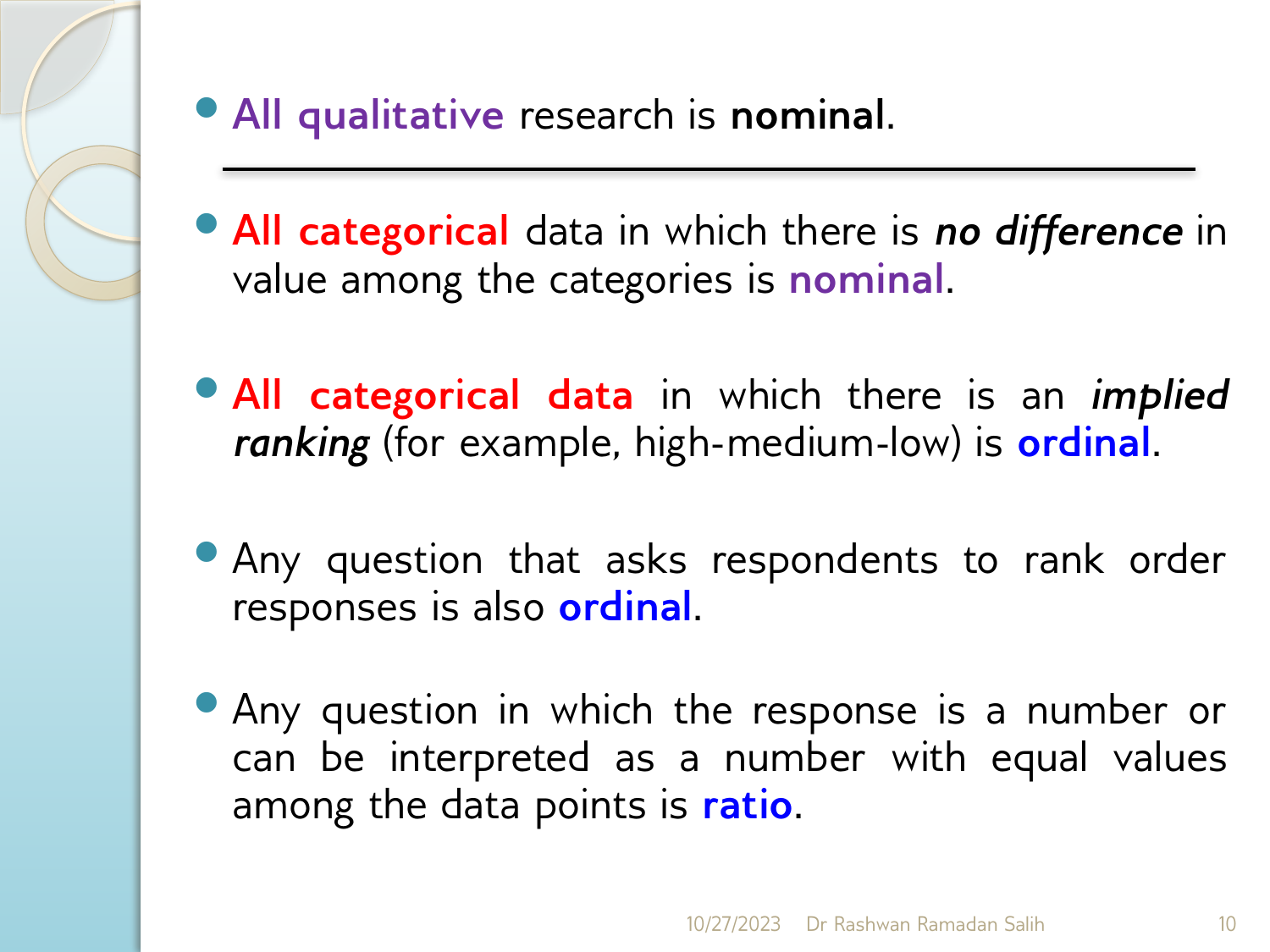

All qualitative research is nominal.

All categorical data in which there is no difference in value among the categories is nominal.

All categorical data in which there is an implied ranking (for example, high-medium-low) is ordinal.

Any question that asks respondents to rank order responses is also ordinal.

Any question in which the response is a number or can be interpreted as a number with equal values among the data points is ratio.

10/27/2023
Dr Rashwan Ramadan Salih
10